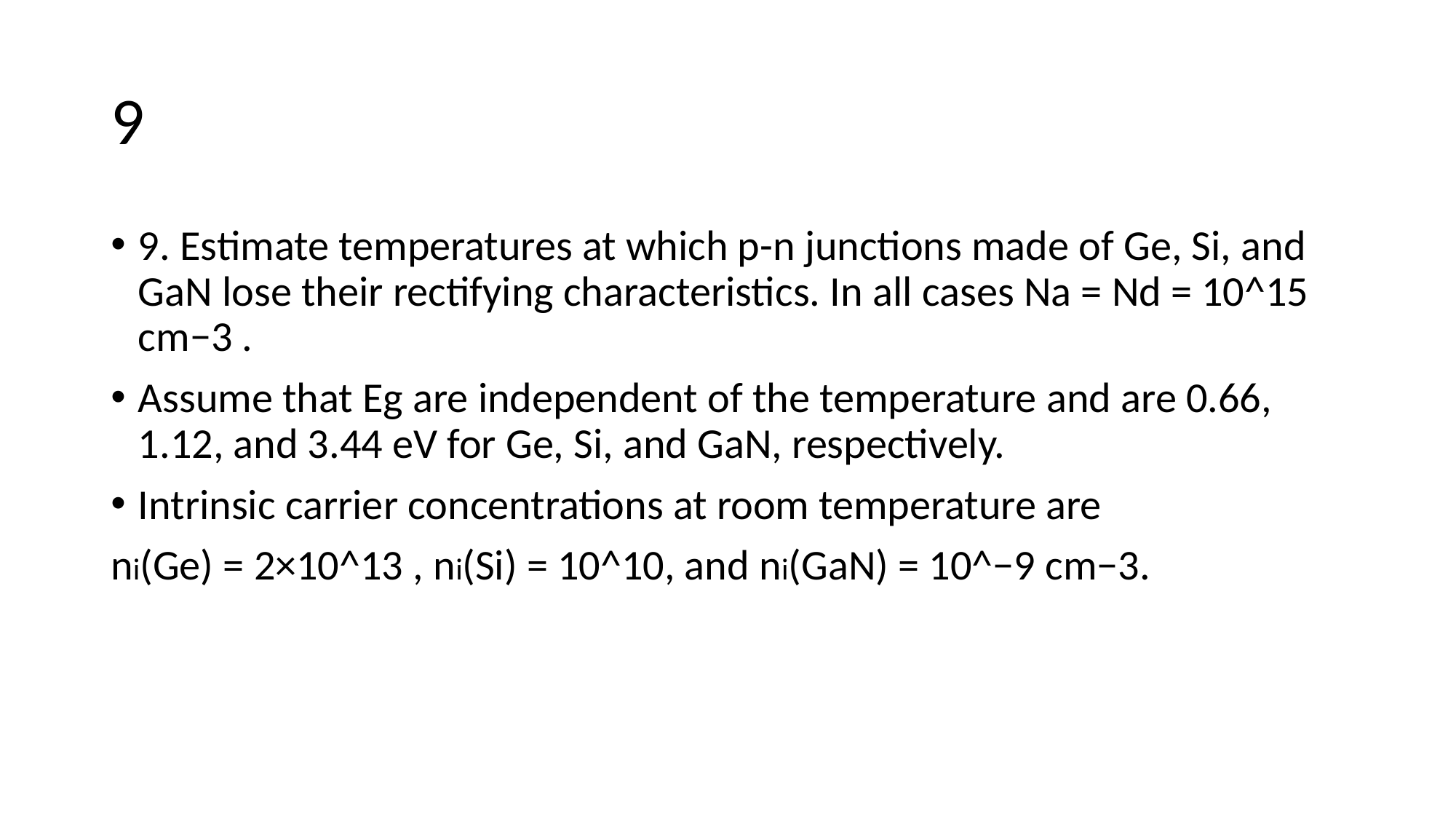

# 9
9. Estimate temperatures at which p-n junctions made of Ge, Si, and GaN lose their rectifying characteristics. In all cases Na = Nd = 10^15 cm−3 .
Assume that Eg are independent of the temperature and are 0.66, 1.12, and 3.44 eV for Ge, Si, and GaN, respectively.
Intrinsic carrier concentrations at room temperature are
ni(Ge) = 2×10^13 , ni(Si) = 10^10, and ni(GaN) = 10^−9 cm−3.